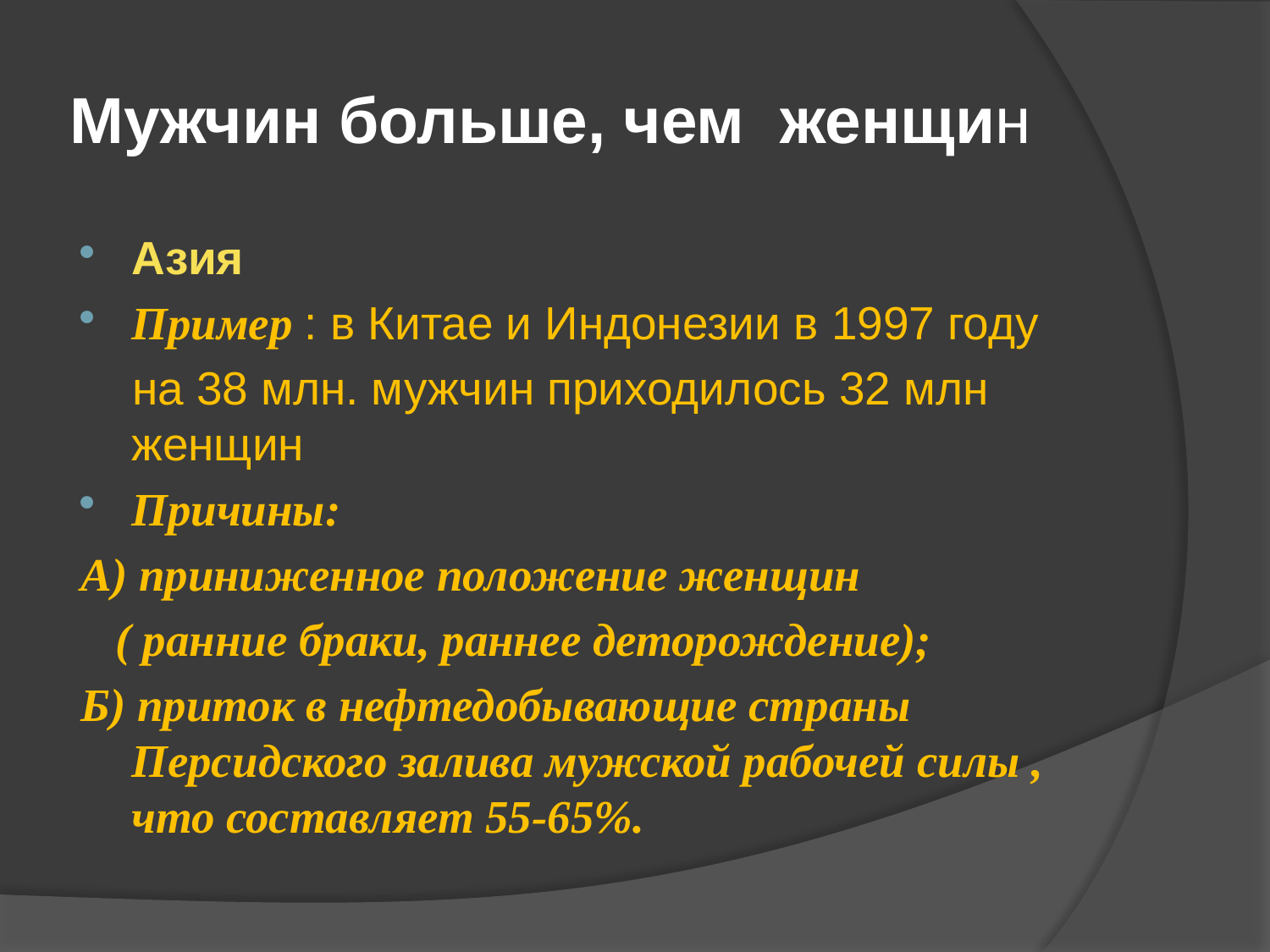

# Мужчин больше, чем  женщин
Азия
Пример : в Китае и Индонезии в 1997 году
    на 38 млн. мужчин приходилось 32 млн женщин
Причины:
А) приниженное положение женщин
   ( ранние браки, раннее деторождение);
Б) приток в нефтедобывающие страны Персидского залива мужской рабочей силы , что составляет 55-65%.